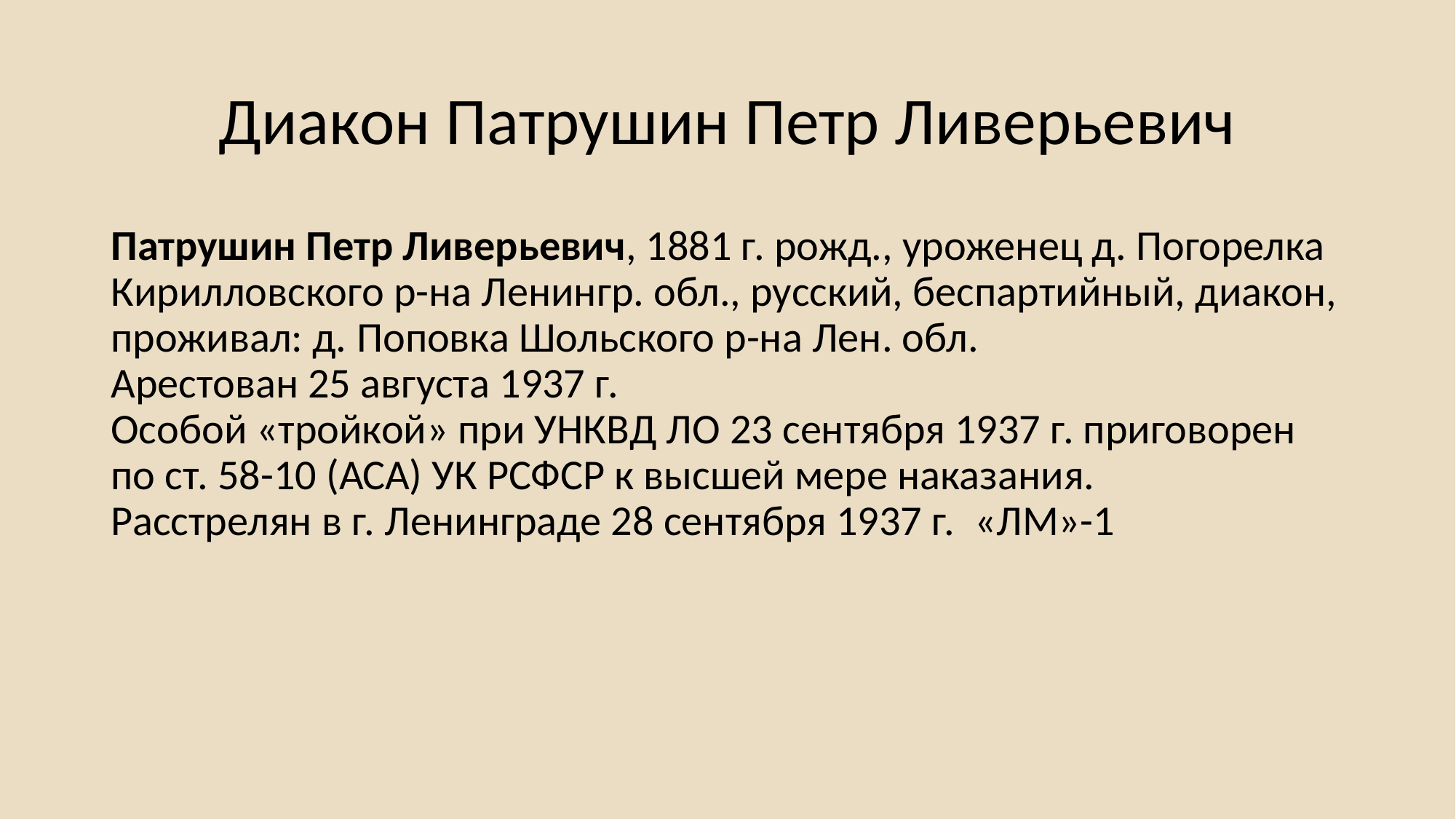

# Диакон Патрушин Петр Ливерьевич
Патрушин Петр Ливерьевич, 1881 г. рожд., уроженец д. Погорелка Кирилловского р-на Ленингр. обл., русский, беспартийный, диакон, проживал: д. Поповка Шольского р-на Лен. обл.
Арестован 25 августа 1937 г.
Особой «тройкой» при УНКВД ЛО 23 сентября 1937 г. приговорен по ст. 58-10 (АСА) УК РСФСР к высшей мере наказания.
Расстрелян в г. Ленинграде 28 сентября 1937 г.  «ЛМ»-1